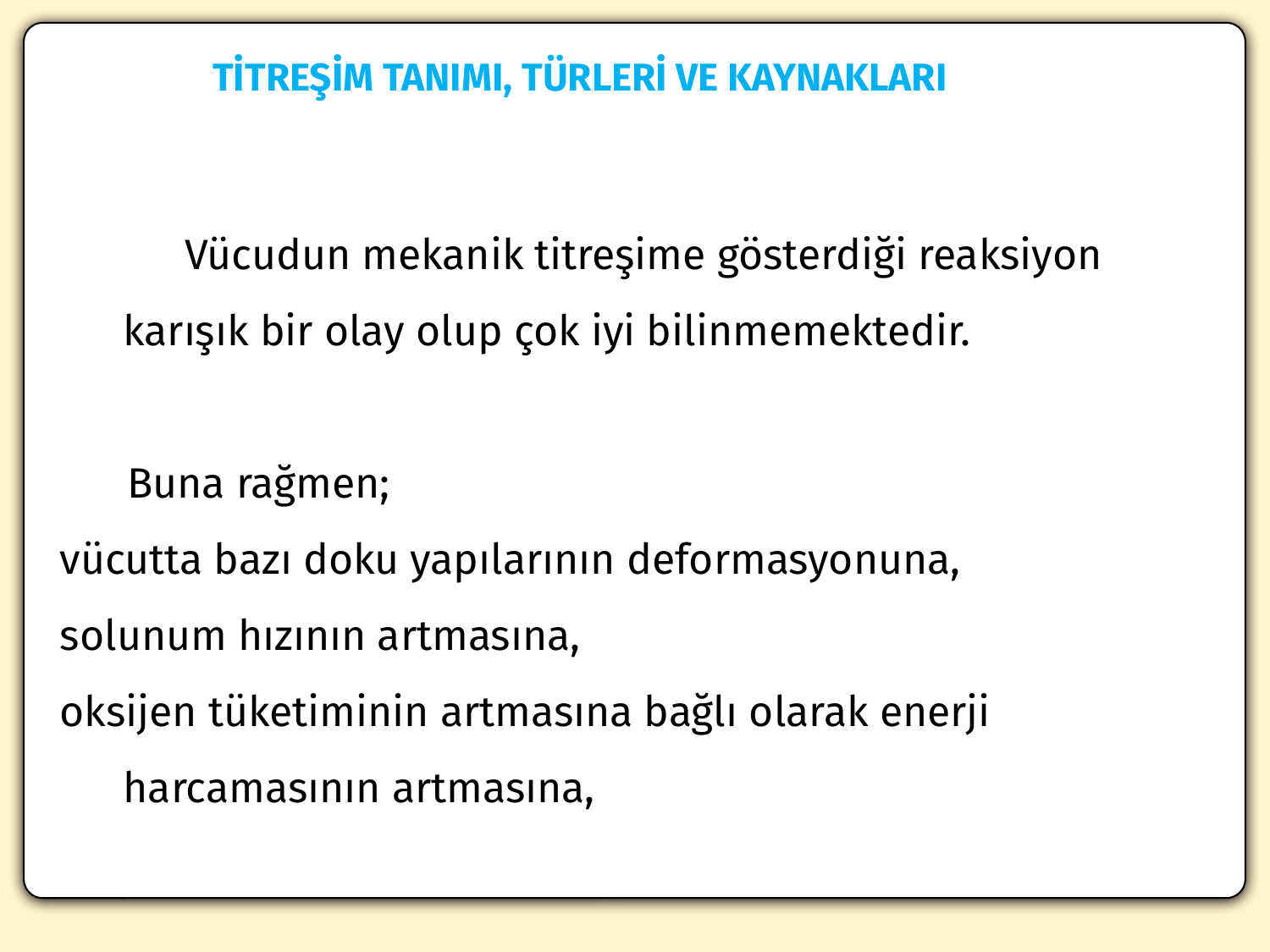

TİTREŞİM TANIMI, TÜRLERİ VE KAYNAKLARI
Vücudun mekanik titreşime gösterdiği reaksiyon karışık bir olay olup çok iyi bilinmemektedir.

      Buna rağmen;
vücutta bazı doku yapılarının deformasyonuna,
solunum hızının artmasına,
oksijen tüketiminin artmasına bağlı olarak enerji harcamasının artmasına,